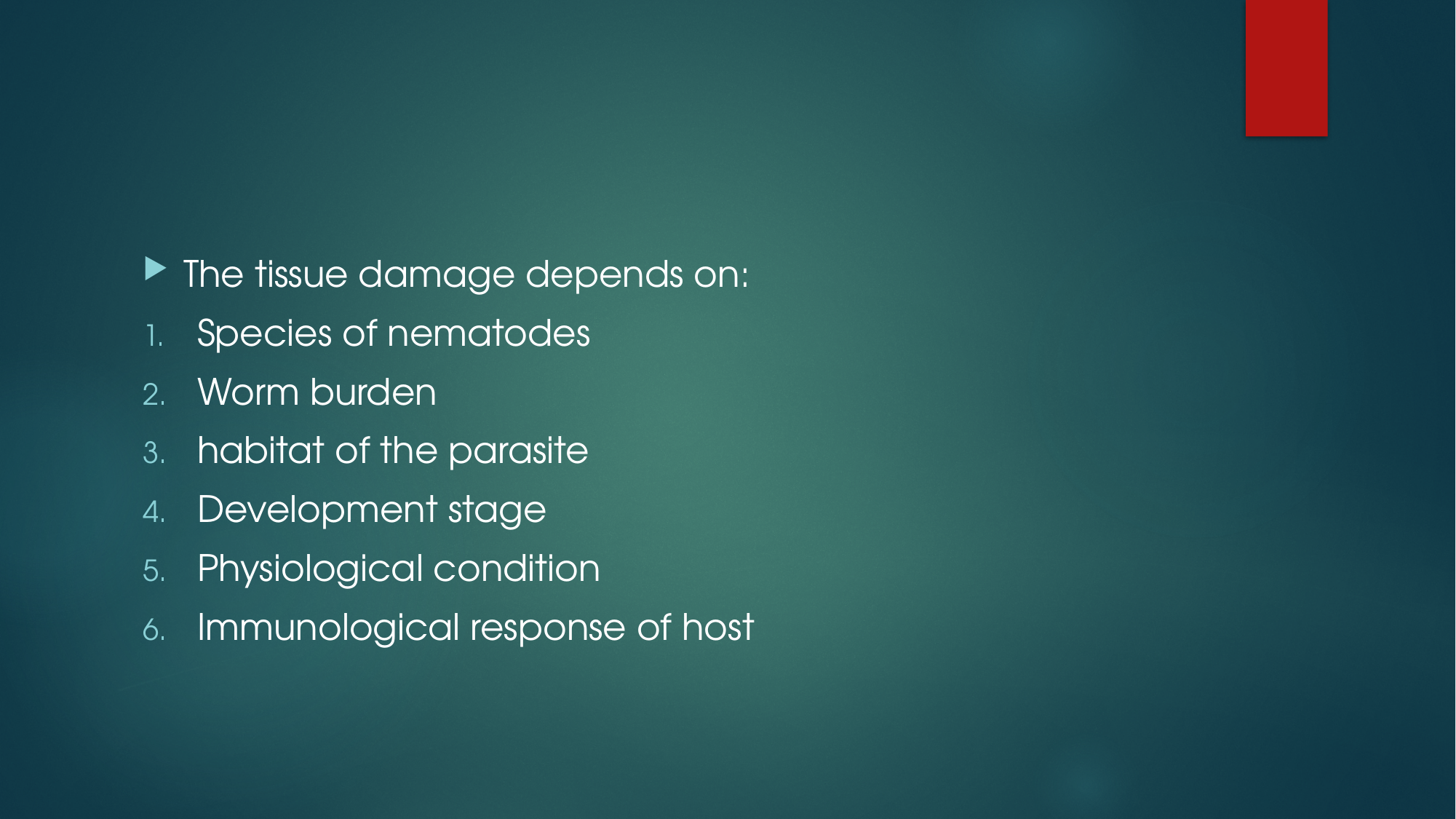

#
The tissue damage depends on:
Species of nematodes
Worm burden
habitat of the parasite
Development stage
Physiological condition
Immunological response of host